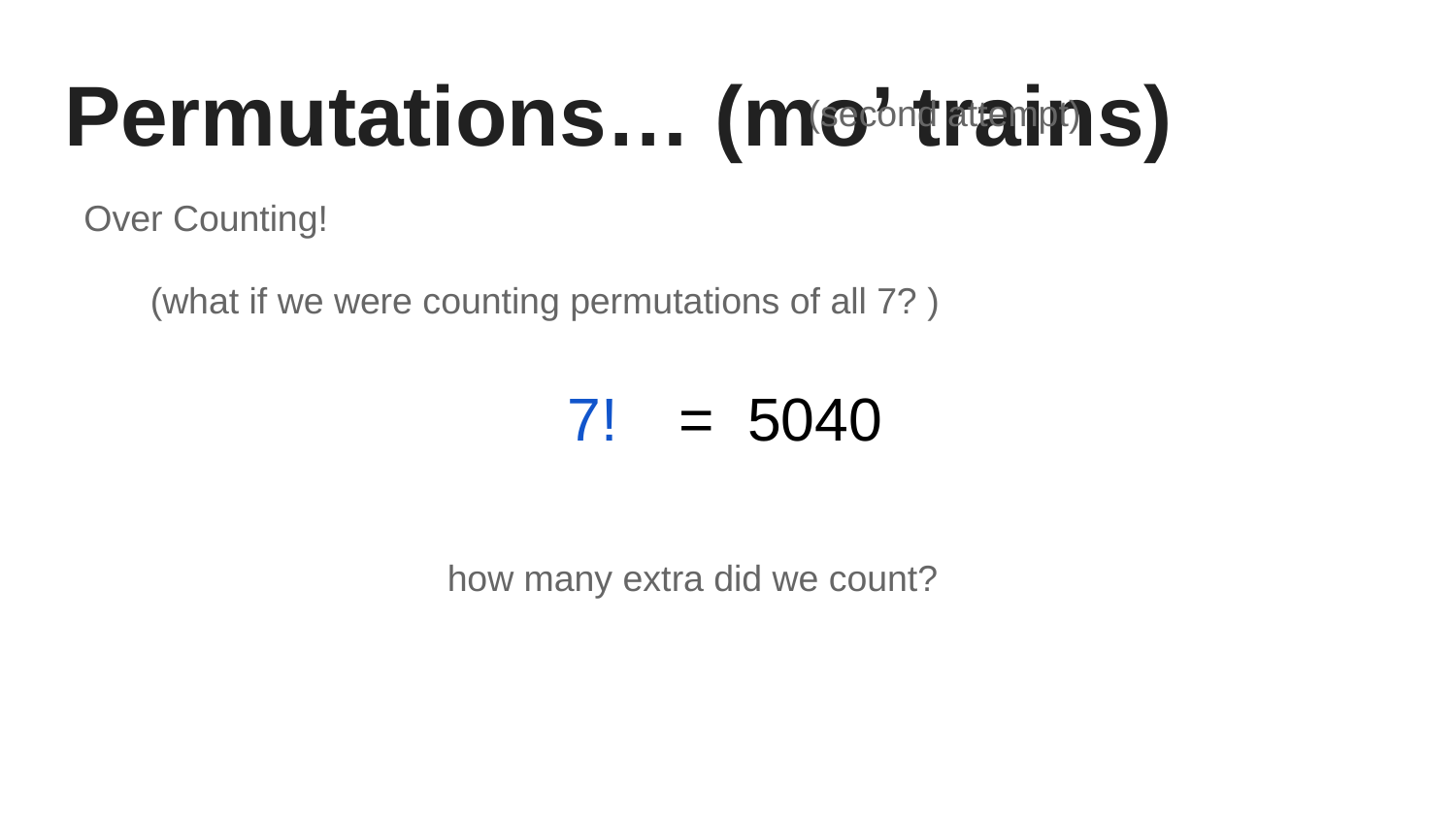

# Permutations… (mo’ trains)
(second attempt)
Over Counting!
(what if we were counting permutations of all 7? )
7!
=  5040
how many extra did we count?